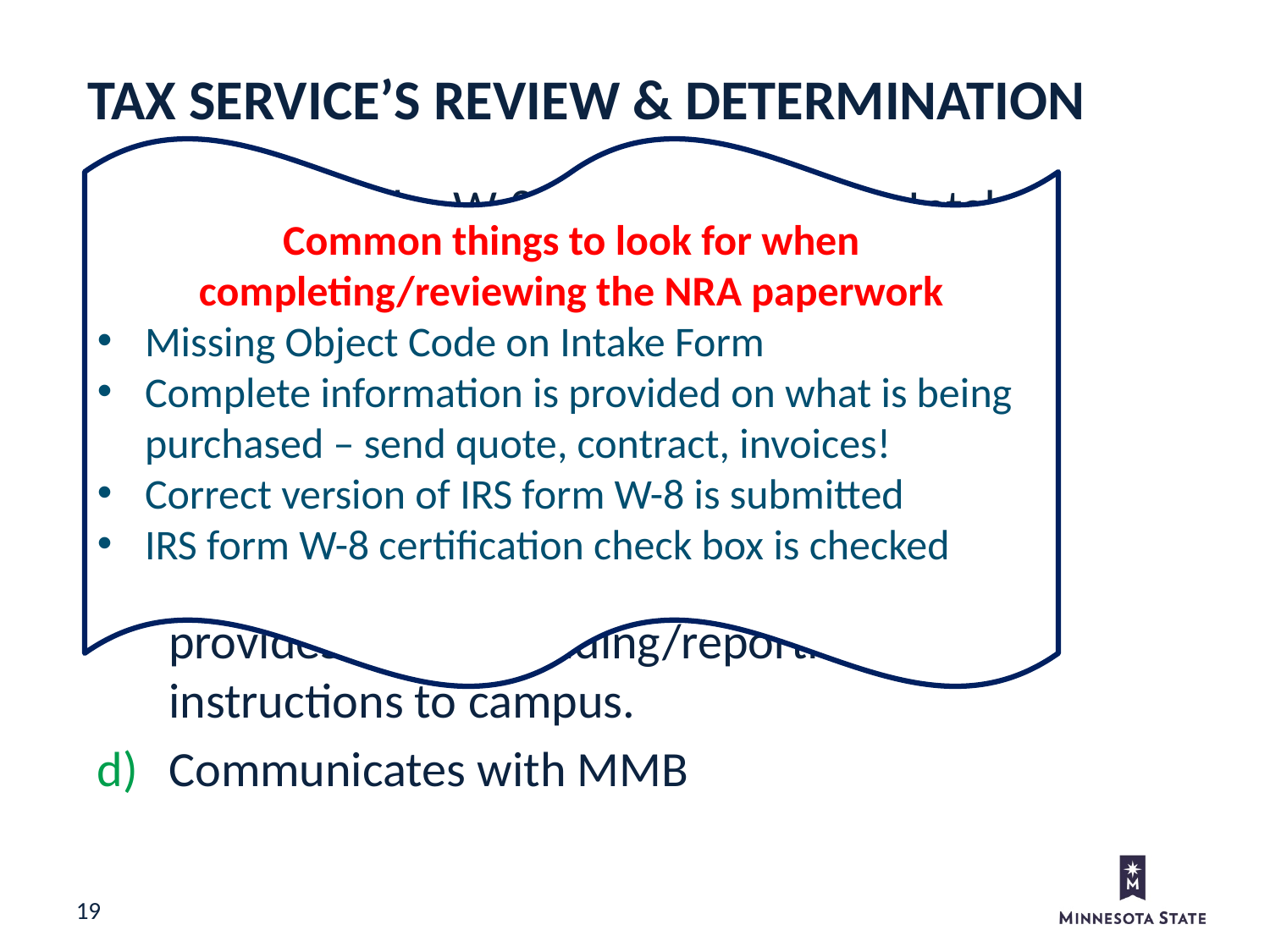

Tax Service’s Review & Determination
Common things to look for when completing/reviewing the NRA paperwork
Missing Object Code on Intake Form
Complete information is provided on what is being purchased – send quote, contract, invoices!
Correct version of IRS form W-8 is submitted
IRS form W-8 certification check box is checked

Review of the W-8 & Foreign Vendor Intake information.  Contact campus for more info and/or documents
Determines whether the payment may be made & if tax withholding and/or reporting is required
Signs Foreign Vendor Intake Form & provides tax withholding/reporting instructions to campus.
Communicates with MMB